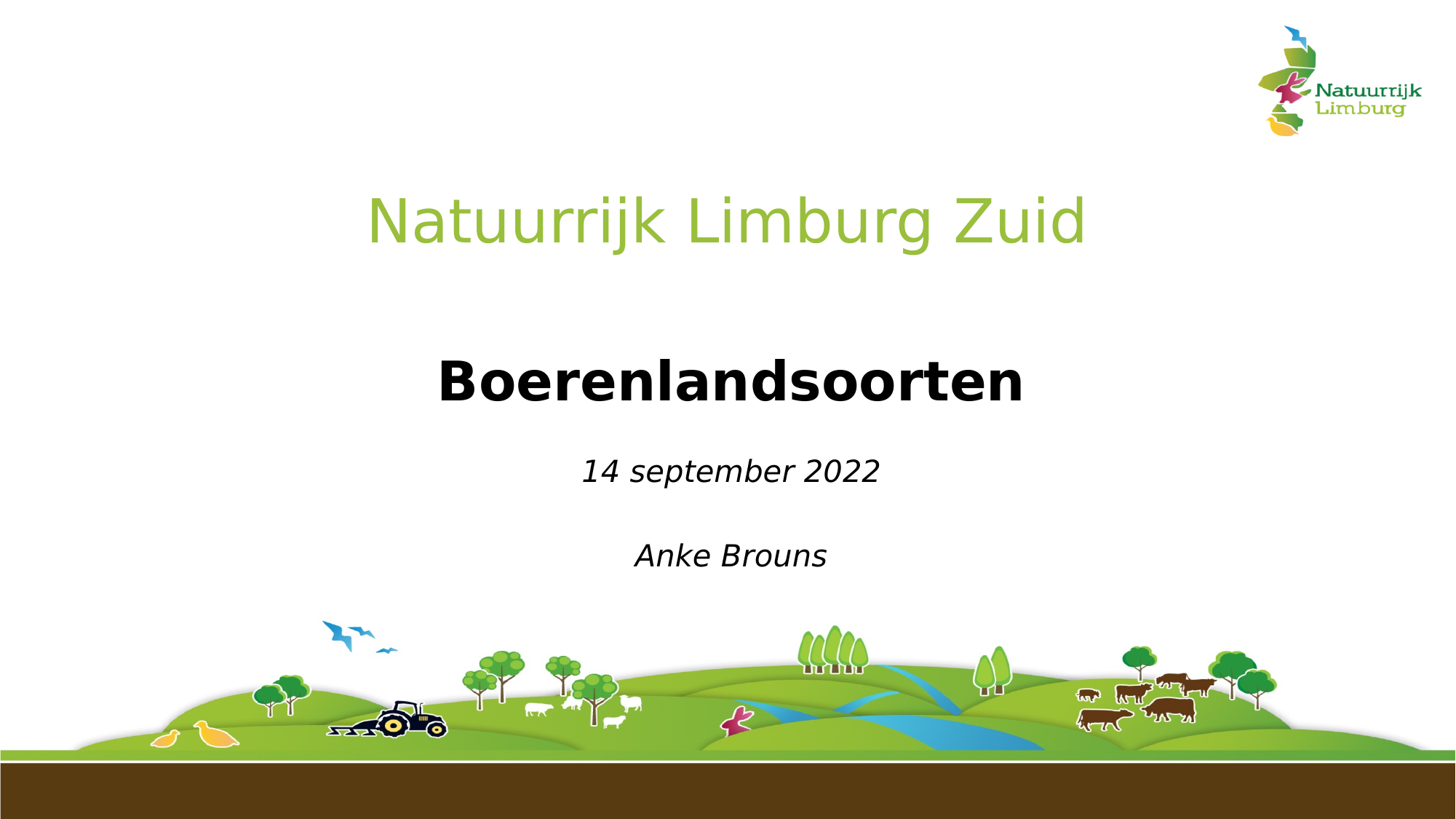

# Natuurrijk Limburg Zuid
Boerenlandsoorten

14 september 2022

Anke Brouns